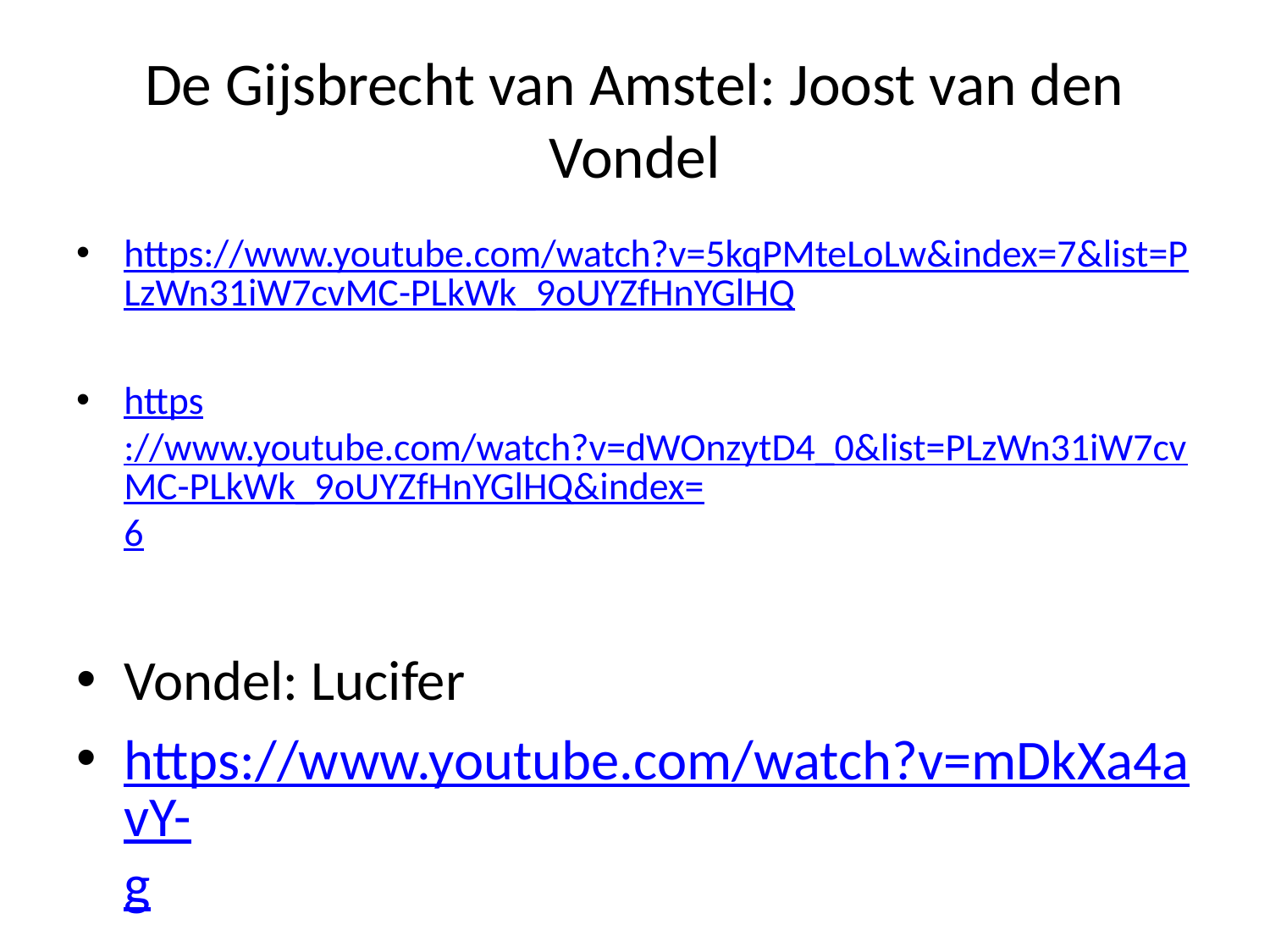

# De Gijsbrecht van Amstel: Joost van den Vondel
https://www.youtube.com/watch?v=5kqPMteLoLw&index=7&list=PLzWn31iW7cvMC-PLkWk_9oUYZfHnYGlHQ

https://www.youtube.com/watch?v=dWOnzytD4_0&list=PLzWn31iW7cvMC-PLkWk_9oUYZfHnYGlHQ&index=6

Vondel: Lucifer
https://www.youtube.com/watch?v=mDkXa4avY-g